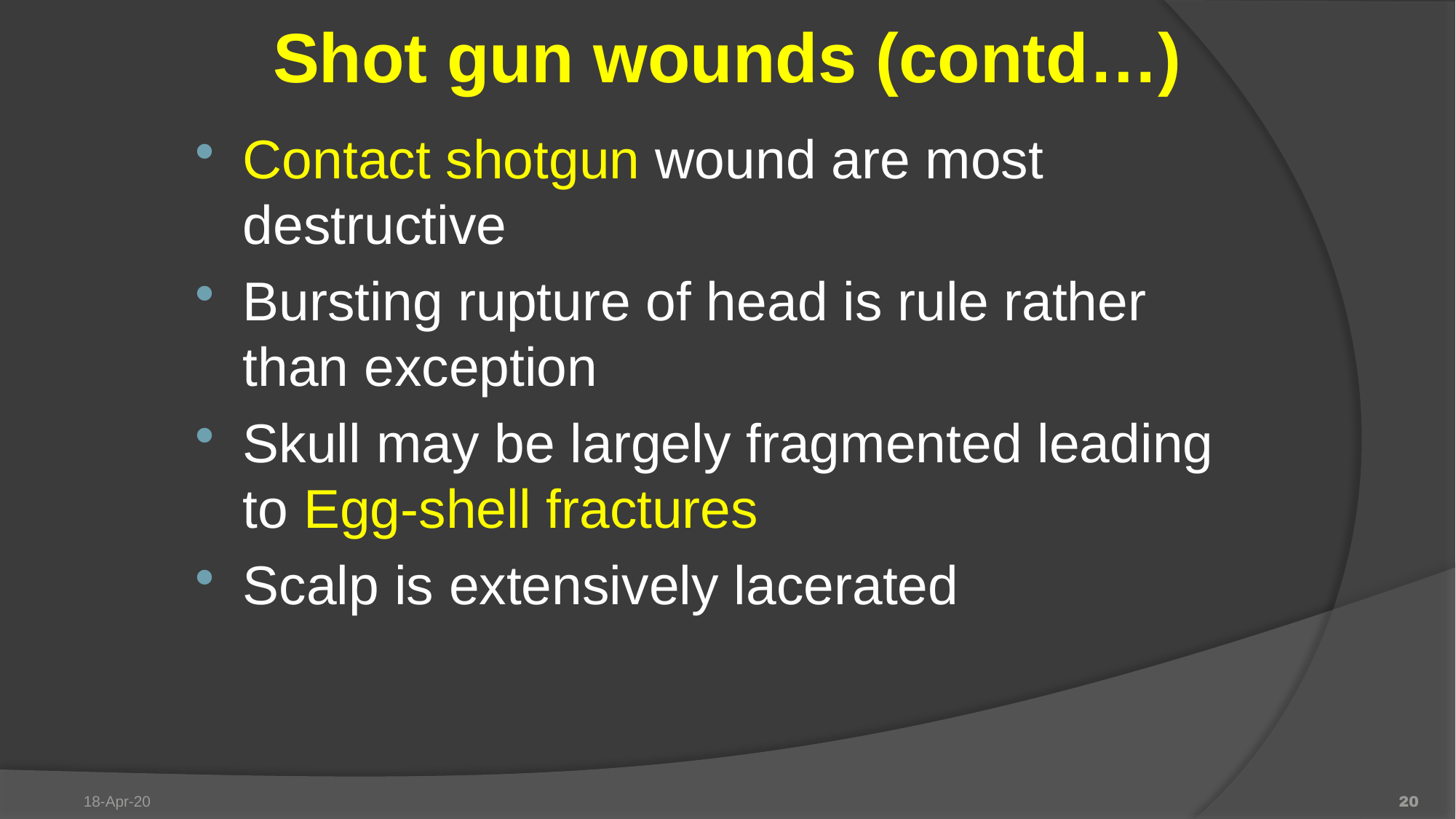

# Shot gun wounds (contd…)
Contact shotgun wound are most destructive
Bursting rupture of head is rule rather than exception
Skull may be largely fragmented leading to Egg-shell fractures
Scalp is extensively lacerated
18-Apr-20
20